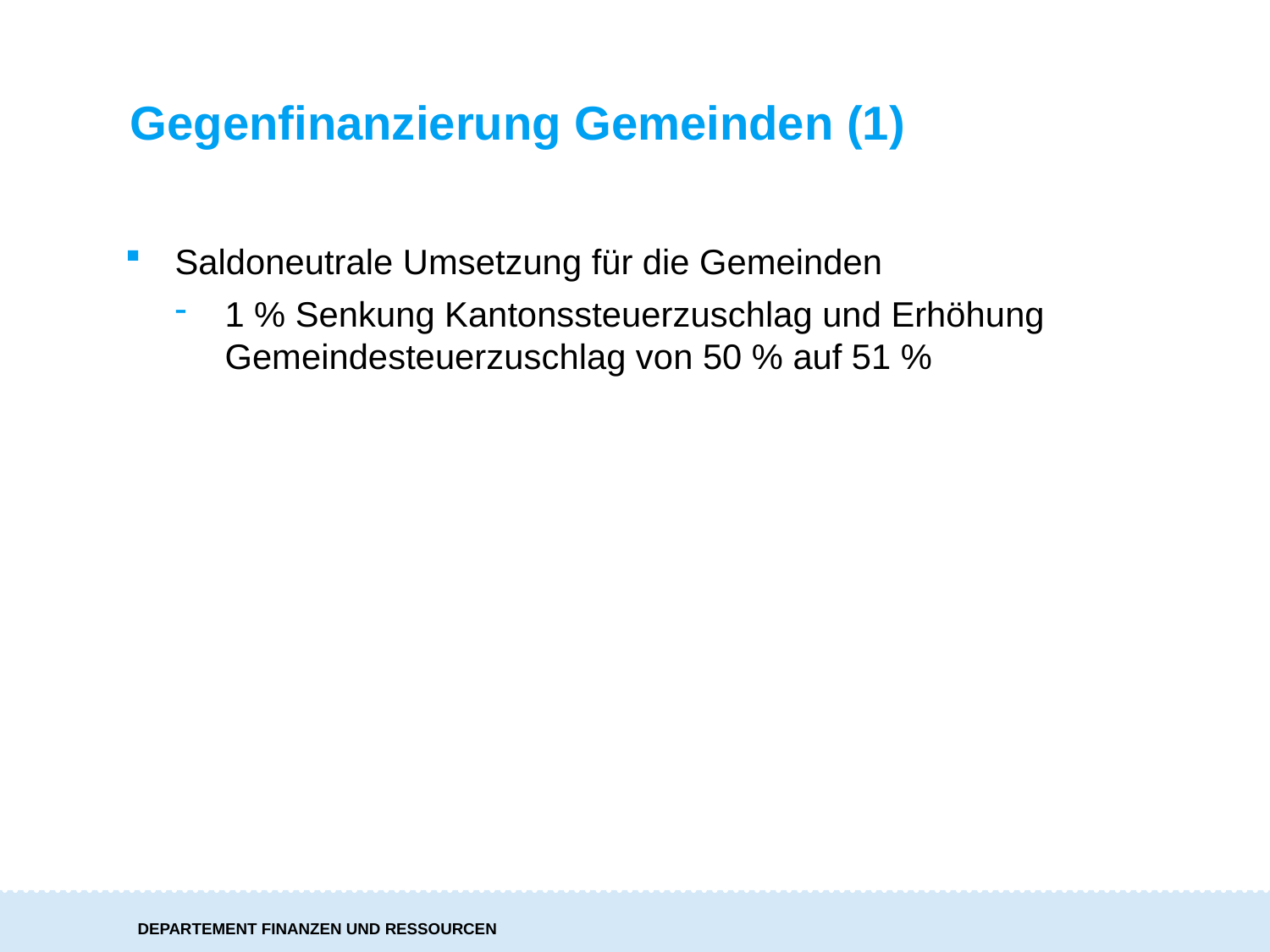

Gegenfinanzierung Gemeinden (1)

Saldoneutrale Umsetzung für die Gemeinden
1 % Senkung Kantonssteuerzuschlag und Erhöhung Gemeindesteuerzuschlag von 50 % auf 51 %